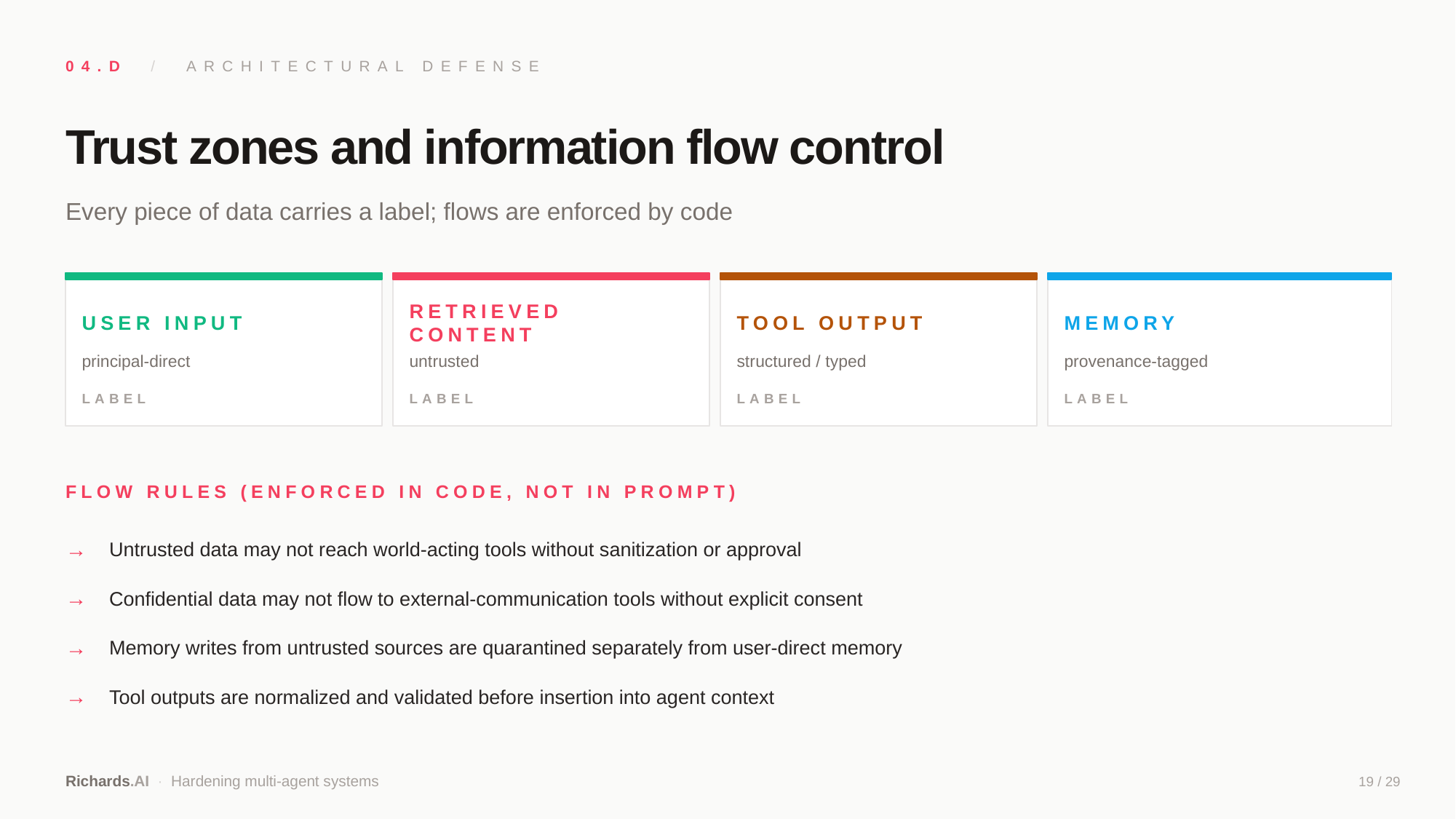

04.D  /  ARCHITECTURAL DEFENSE
Trust zones and information flow control
Every piece of data carries a label; flows are enforced by code

USER INPUT
RETRIEVED CONTENT
TOOL OUTPUT
MEMORY
principal-direct
untrusted
structured / typed
provenance-tagged
LABEL
LABEL
LABEL
LABEL
FLOW RULES (ENFORCED IN CODE, NOT IN PROMPT)
→
Untrusted data may not reach world-acting tools without sanitization or approval
→
Confidential data may not flow to external-communication tools without explicit consent
→
Memory writes from untrusted sources are quarantined separately from user-direct memory
→
Tool outputs are normalized and validated before insertion into agent context
Richards.AI  ·  Hardening multi-agent systems
19 / 29